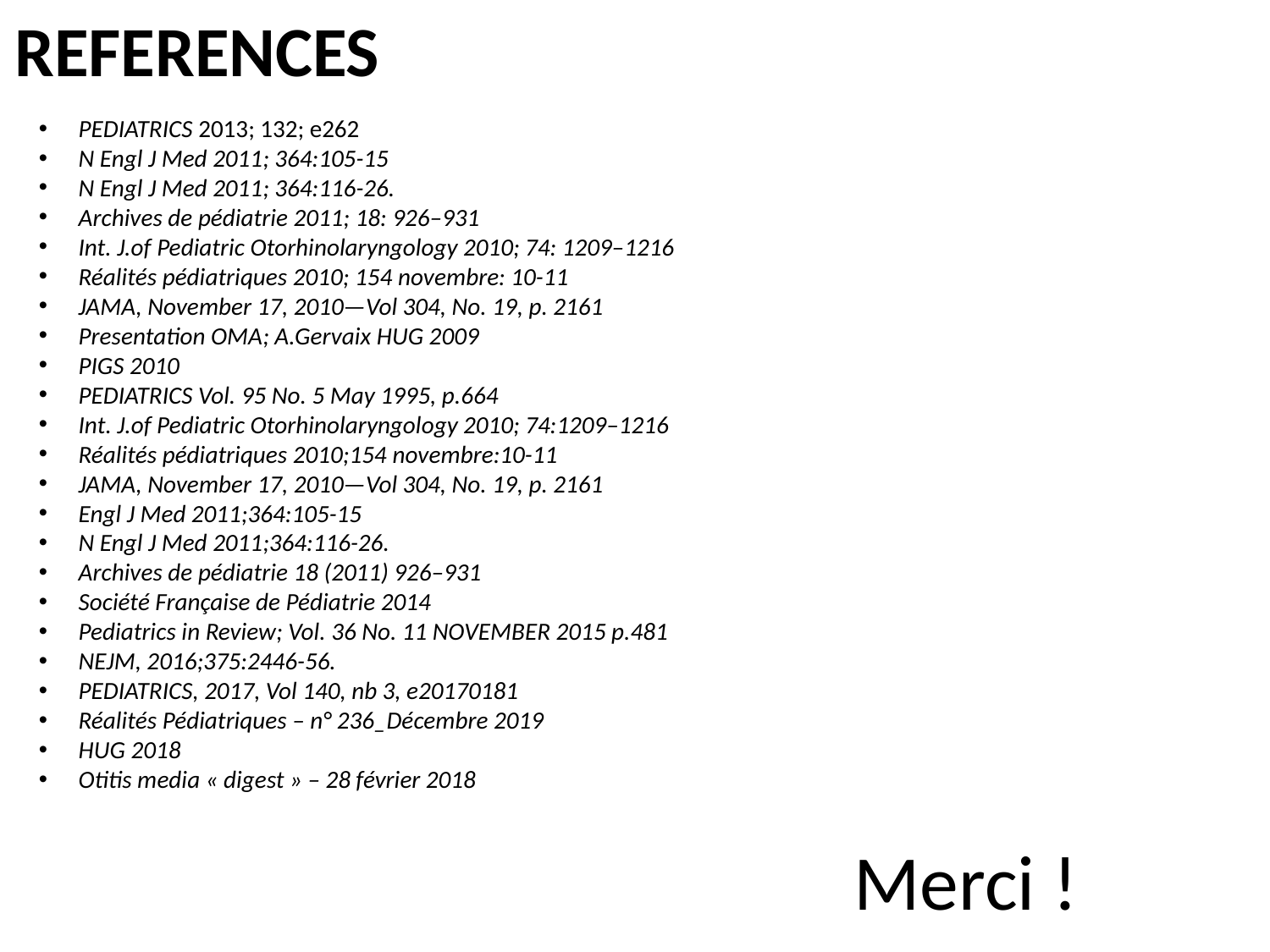

REFERENCES
PEDIATRICS 2013; 132; e262
N Engl J Med 2011; 364:105-15
N Engl J Med 2011; 364:116-26.
Archives de pédiatrie 2011; 18: 926–931
Int. J.of Pediatric Otorhinolaryngology 2010; 74: 1209–1216
Réalités pédiatriques 2010; 154 novembre: 10-11
JAMA, November 17, 2010—Vol 304, No. 19, p. 2161
Presentation OMA; A.Gervaix HUG 2009
PIGS 2010
PEDIATRICS Vol. 95 No. 5 May 1995, p.664
Int. J.of Pediatric Otorhinolaryngology 2010; 74:1209–1216
Réalités pédiatriques 2010;154 novembre:10-11
JAMA, November 17, 2010—Vol 304, No. 19, p. 2161
Engl J Med 2011;364:105-15
N Engl J Med 2011;364:116-26.
Archives de pédiatrie 18 (2011) 926–931
Société Française de Pédiatrie 2014
Pediatrics in Review; Vol. 36 No. 11 NOVEMBER 2015 p.481
NEJM, 2016;375:2446-56.
PEDIATRICS, 2017, Vol 140, nb 3, e20170181
Réalités Pédiatriques – n° 236_Décembre 2019
HUG 2018
Otitis media « digest » – 28 février 2018

Merci !